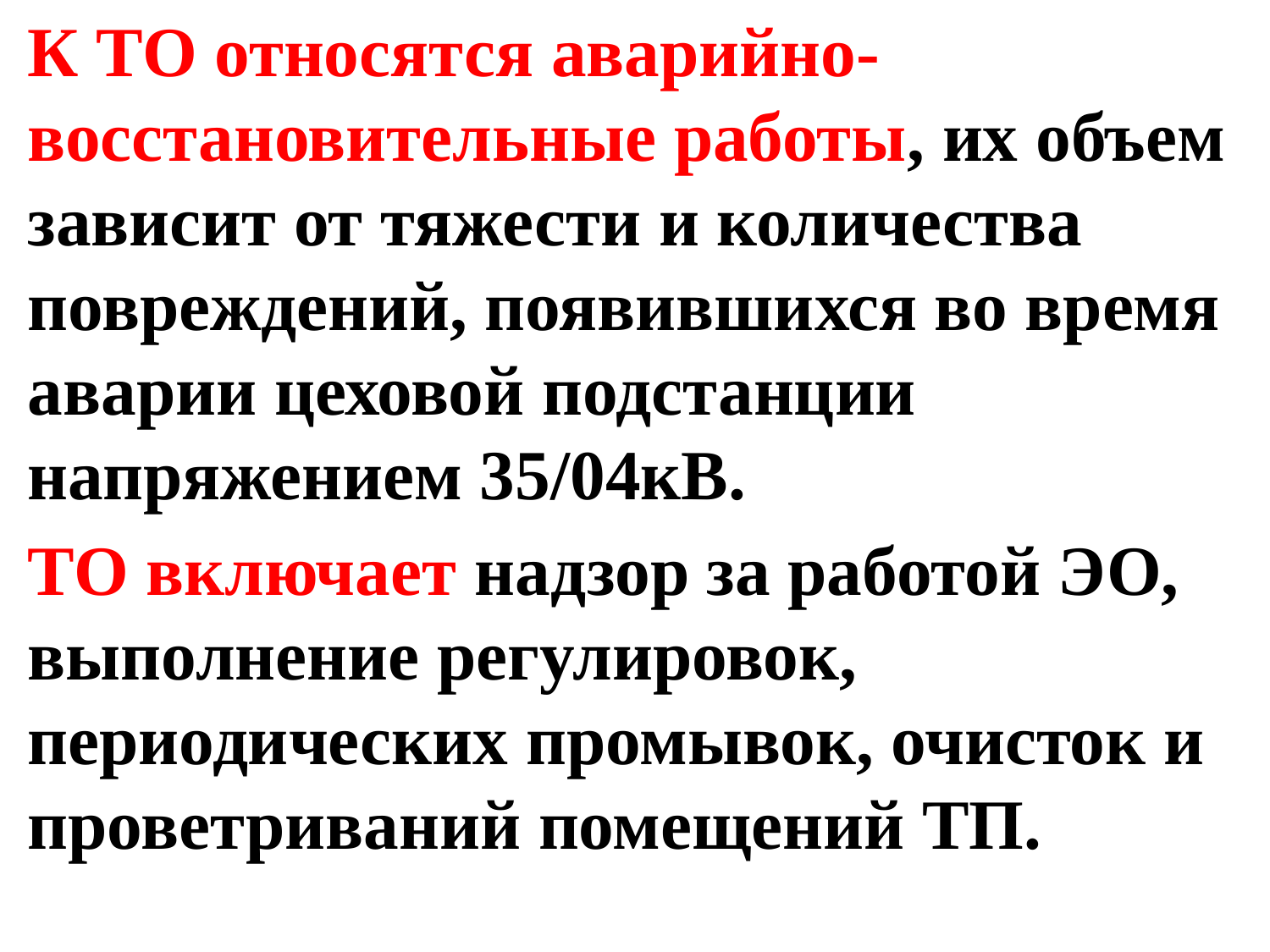

К ТО относятся аварийно-восстановительные работы, их объем зависит от тяжести и количества повреждений, появившихся во время аварии цеховой подстанции напряжением 35/04кВ.
ТО включает надзор за работой ЭО, выполнение регулировок, периодических промывок, очисток и проветриваний помещений ТП.